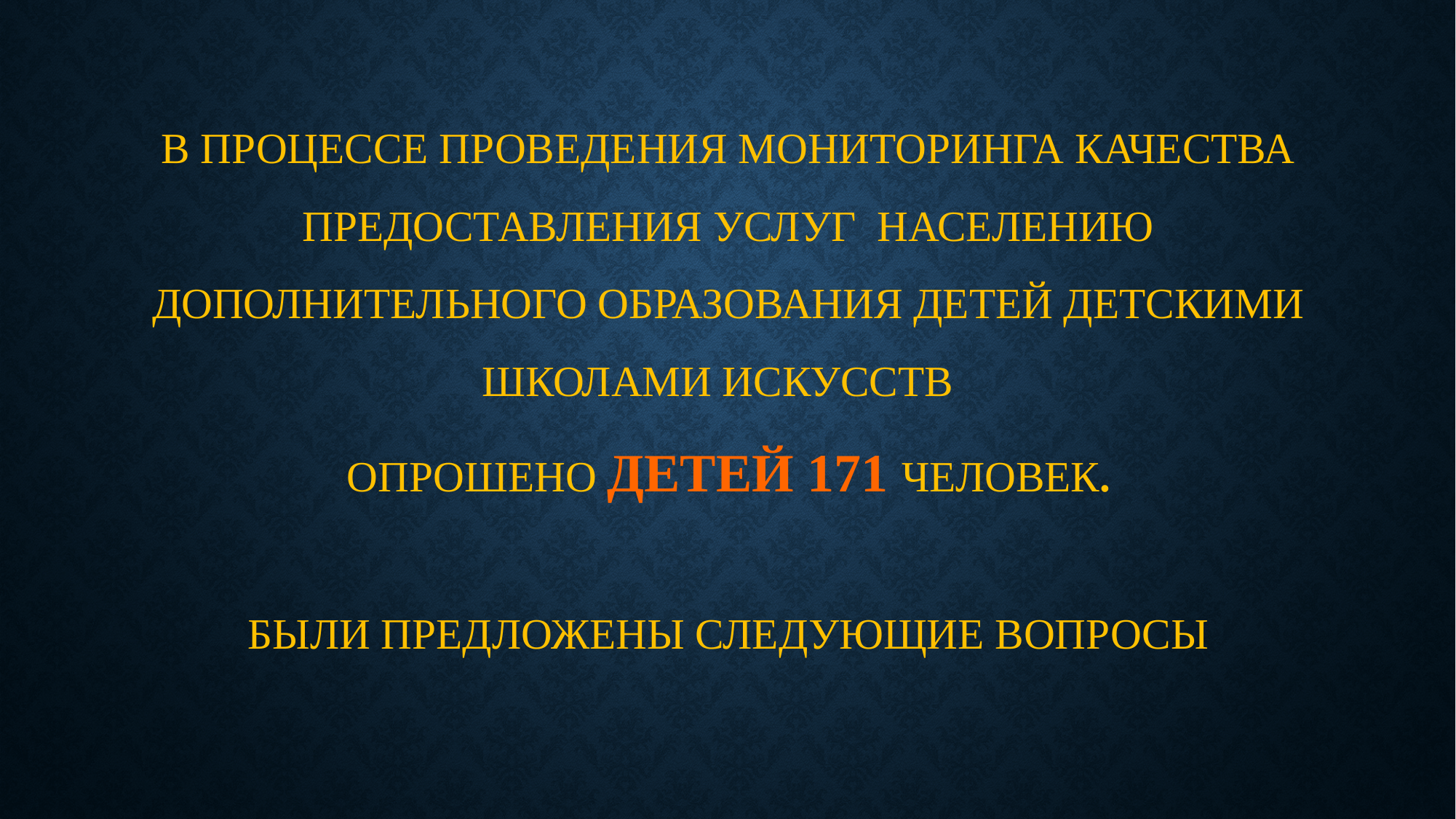

# В процессе проведения мониторинга качества предоставления услуг  населению дополнительного образования детей детскими школами искусств опрошено детей 171 человек. были предложены следующие вопросы